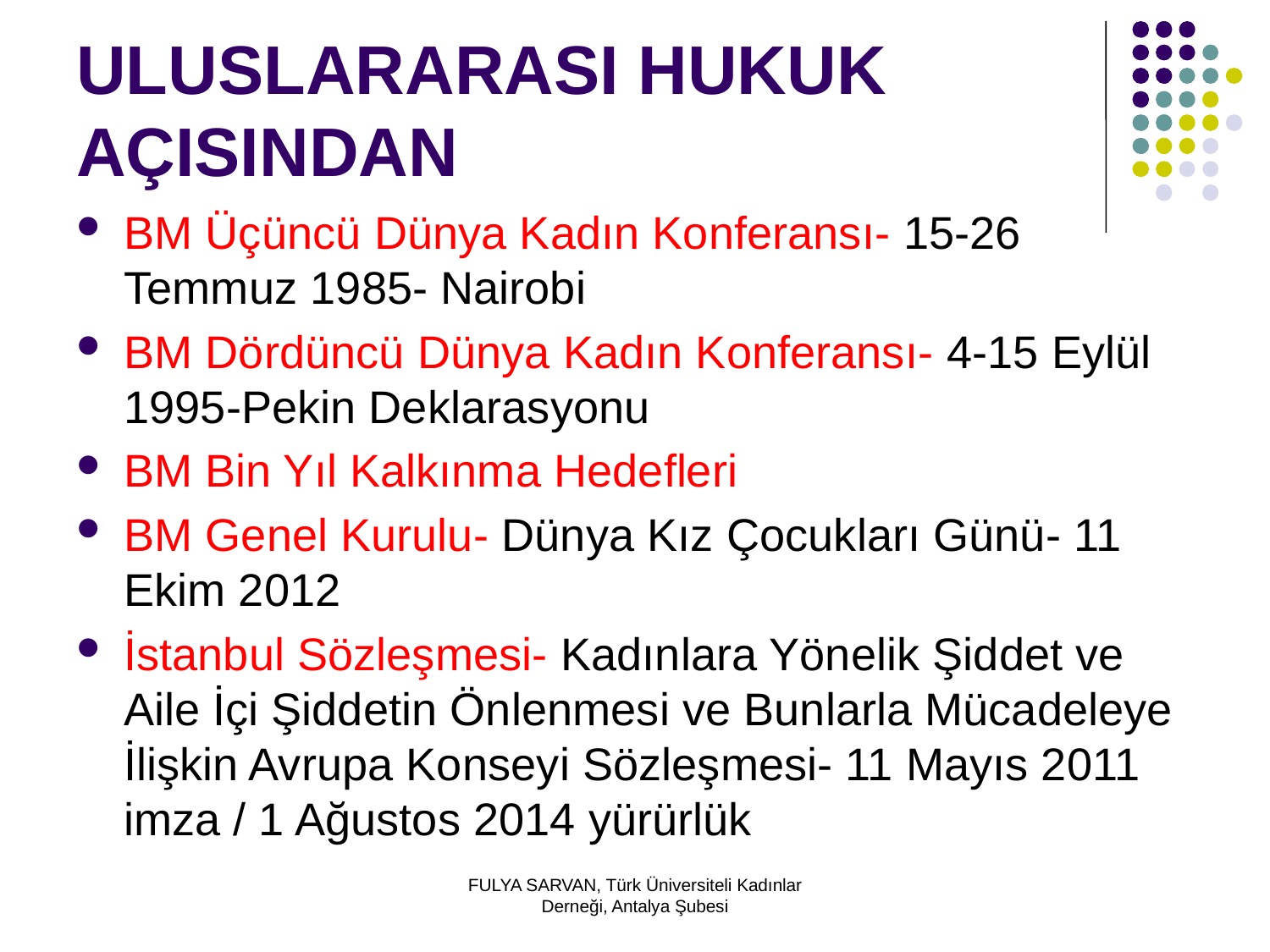

# ULUSLARARASI HUKUK AÇISINDAN
BM Üçüncü Dünya Kadın Konferansı- 15-26 Temmuz 1985- Nairobi
BM Dördüncü Dünya Kadın Konferansı- 4-15 Eylül 1995-Pekin Deklarasyonu
BM Bin Yıl Kalkınma Hedefleri
BM Genel Kurulu- Dünya Kız Çocukları Günü- 11 Ekim 2012
İstanbul Sözleşmesi- Kadınlara Yönelik Şiddet ve Aile İçi Şiddetin Önlenmesi ve Bunlarla Mücadeleye İlişkin Avrupa Konseyi Sözleşmesi- 11 Mayıs 2011 imza / 1 Ağustos 2014 yürürlük
FULYA SARVAN, Türk Üniversiteli Kadınlar Derneği, Antalya Şubesi